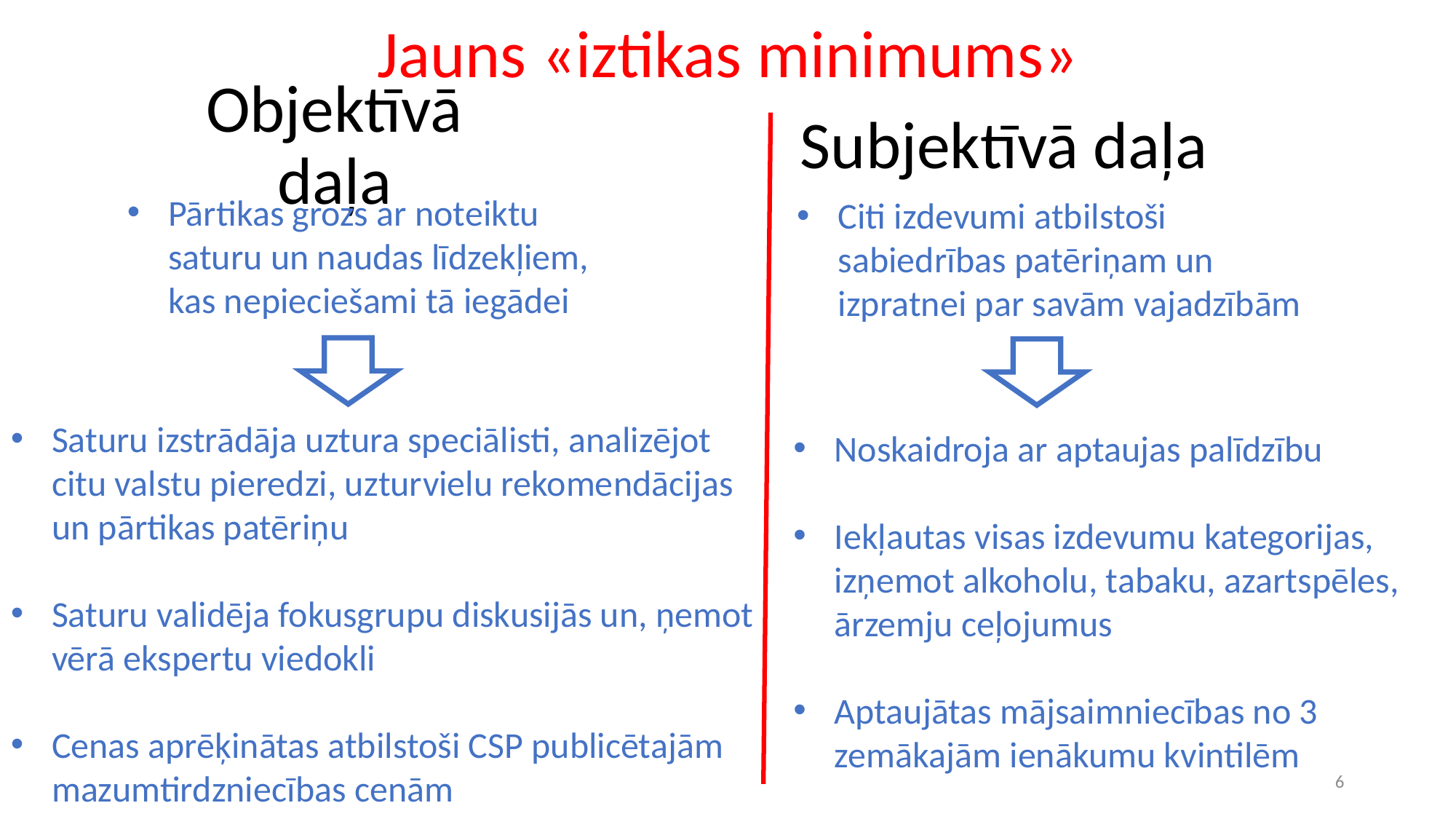

# Jauns «iztikas minimums»
Objektīvā daļa
Subjektīvā daļa
Pārtikas grozs ar noteiktu saturu un naudas līdzekļiem, kas nepieciešami tā iegādei
Citi izdevumi atbilstoši sabiedrības patēriņam un izpratnei par savām vajadzībām

Saturu izstrādāja uztura speciālisti, analizējot citu valstu pieredzi, uzturvielu rekomendācijas un pārtikas patēriņu

Saturu validēja fokusgrupu diskusijās un, ņemot vērā ekspertu viedokli

Cenas aprēķinātas atbilstoši CSP publicētajām mazumtirdzniecības cenām
Noskaidroja ar aptaujas palīdzību

Iekļautas visas izdevumu kategorijas, izņemot alkoholu, tabaku, azartspēles, ārzemju ceļojumus

Aptaujātas mājsaimniecības no 3 zemākajām ienākumu kvintilēm
6